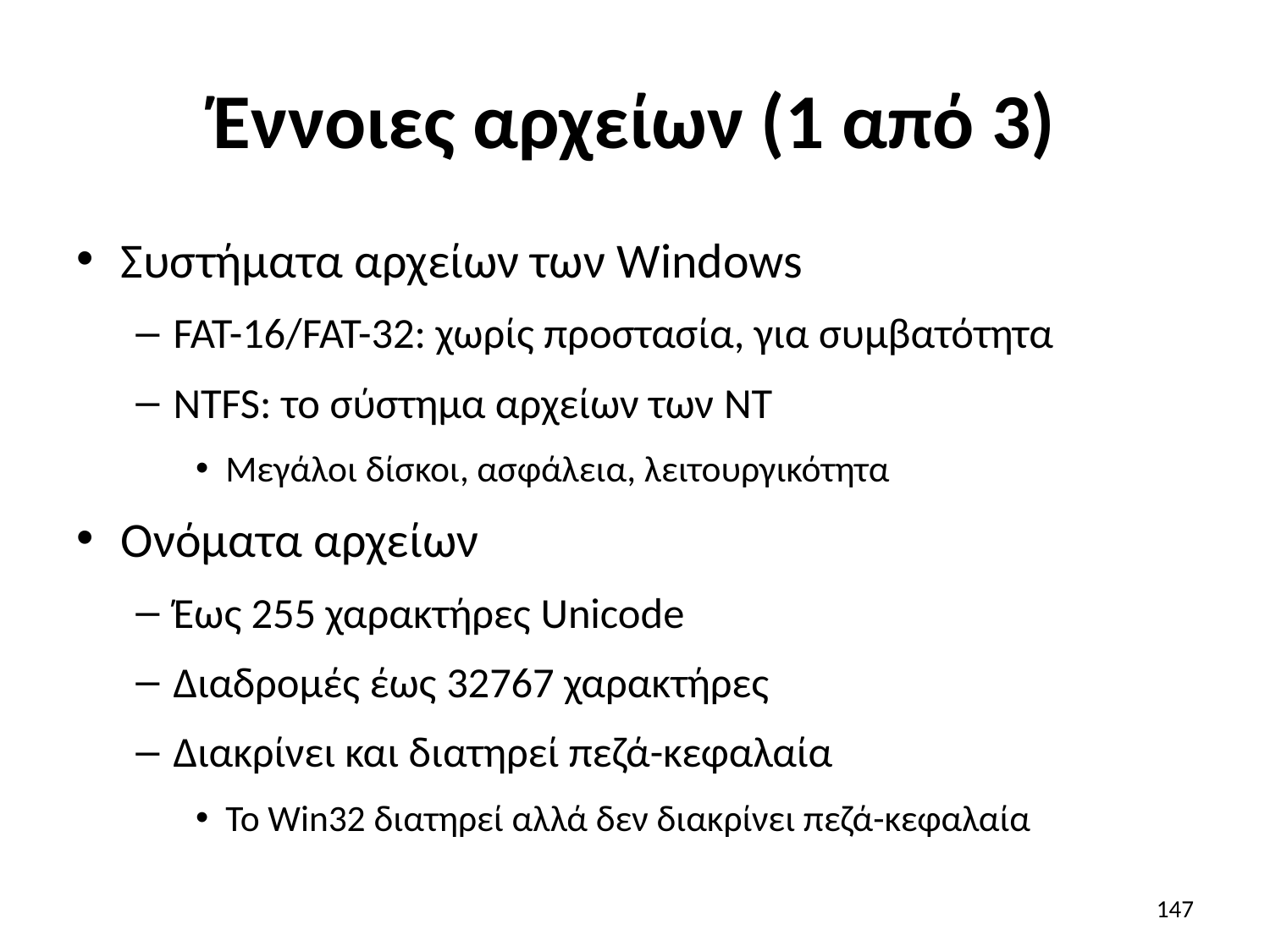

# Έννοιες αρχείων (1 από 3)
Συστήματα αρχείων των Windows
FAT-16/FAT-32: χωρίς προστασία, για συμβατότητα
NTFS: το σύστημα αρχείων των NT
Μεγάλοι δίσκοι, ασφάλεια, λειτουργικότητα
Ονόματα αρχείων
Έως 255 χαρακτήρες Unicode
Διαδρομές έως 32767 χαρακτήρες
Διακρίνει και διατηρεί πεζά-κεφαλαία
Το Win32 διατηρεί αλλά δεν διακρίνει πεζά-κεφαλαία
147